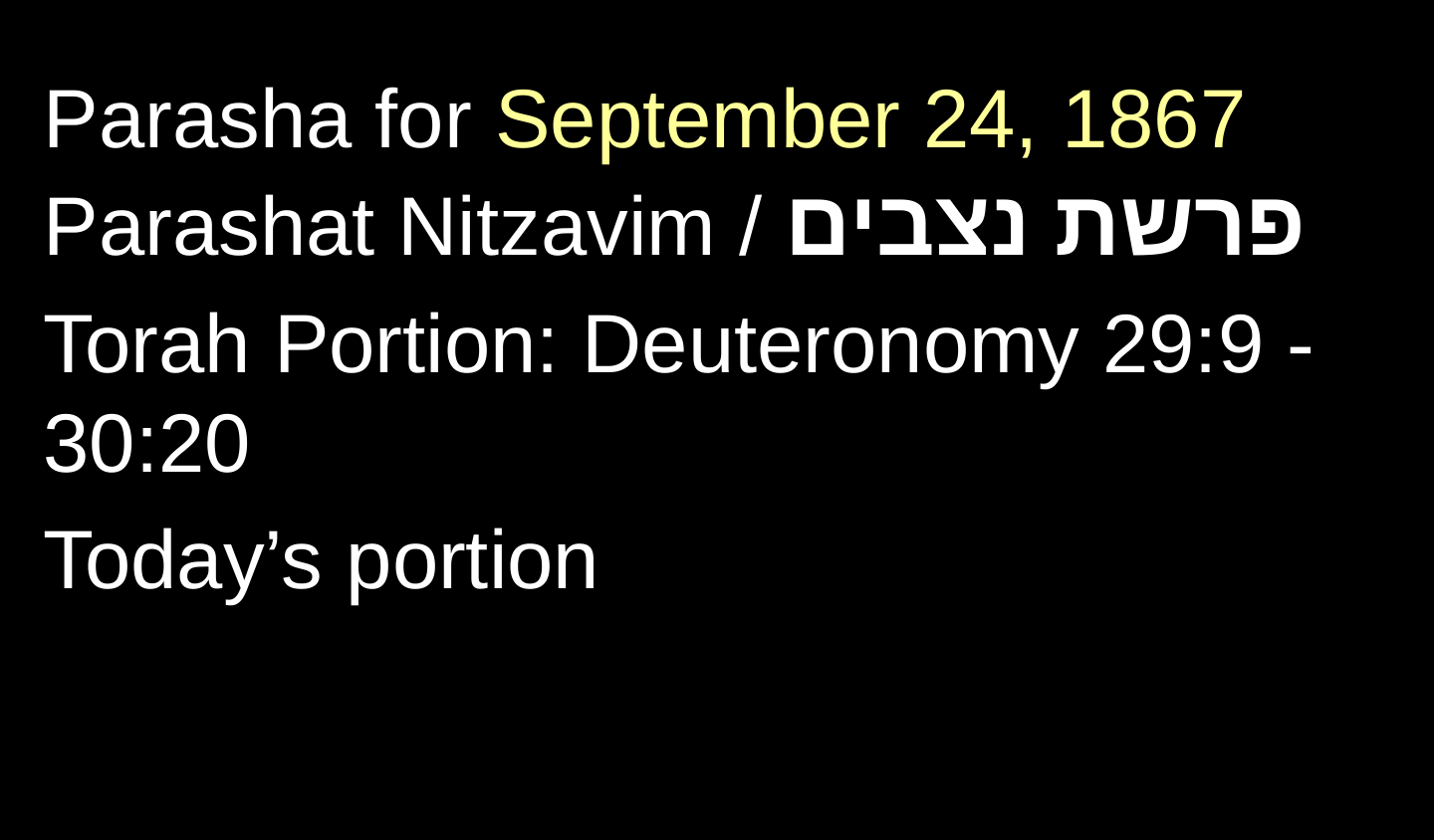

Parasha for September 24, 1867 Parashat Nitzavim / פרשת נצבים
Torah Portion: Deuteronomy 29:9 - 30:20
Today’s portion